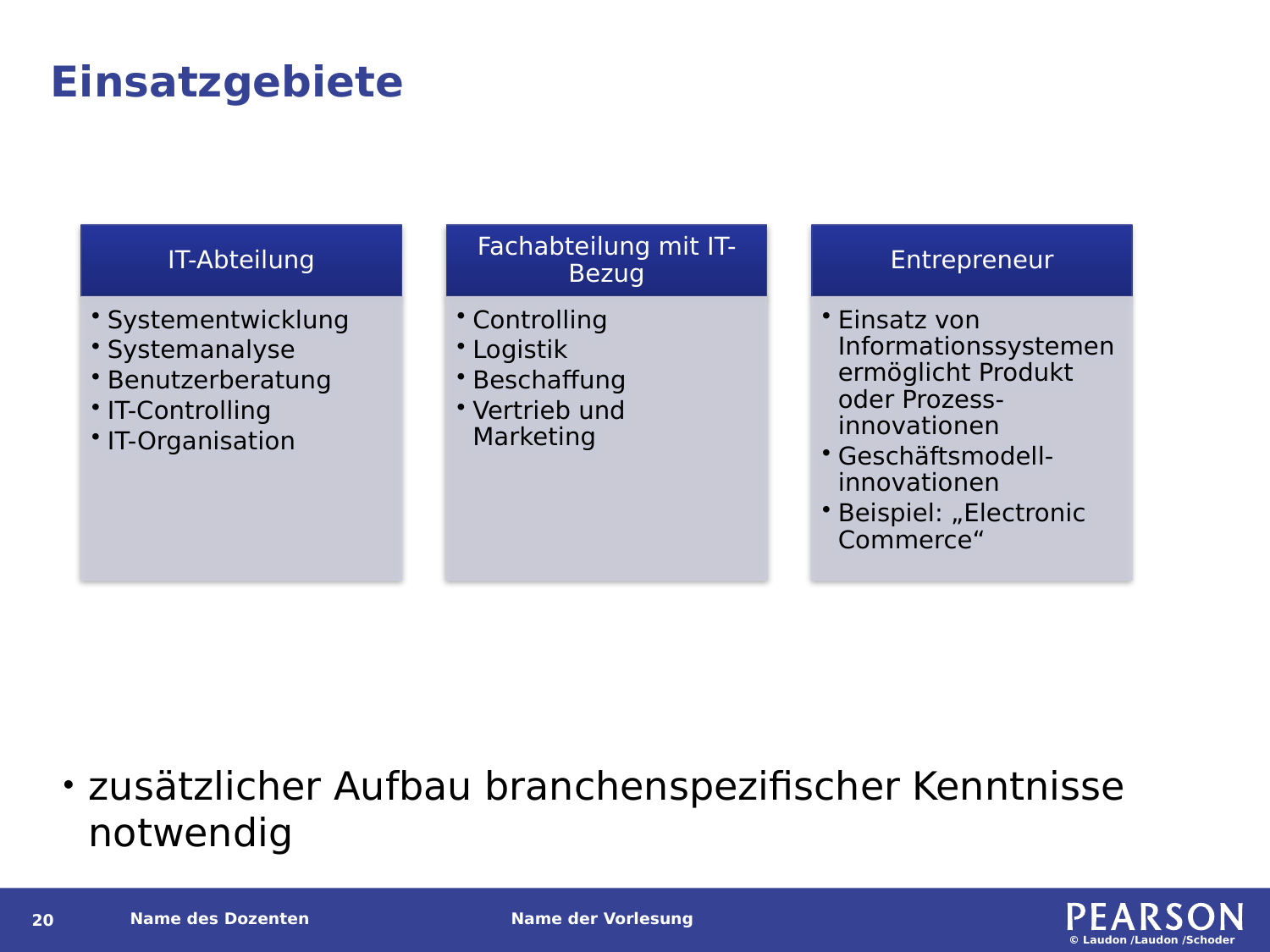

# Einsatzgebiete

IT-Abteilung
Systementwicklung
Systemanalyse
Benutzerberatung
IT-Controlling
IT-Organisation
Fachabteilung mit IT-Bezug
Controlling
Logistik
Beschaffung
Vertrieb und Marketing
Entrepreneur
Einsatz von Informationssystemen ermöglicht Produkt oder Prozess-innovationen
Geschäftsmodell-innovationen
Beispiel: „Electronic Commerce“

zusätzlicher Aufbau branchenspezifischer Kenntnisse notwendig
20